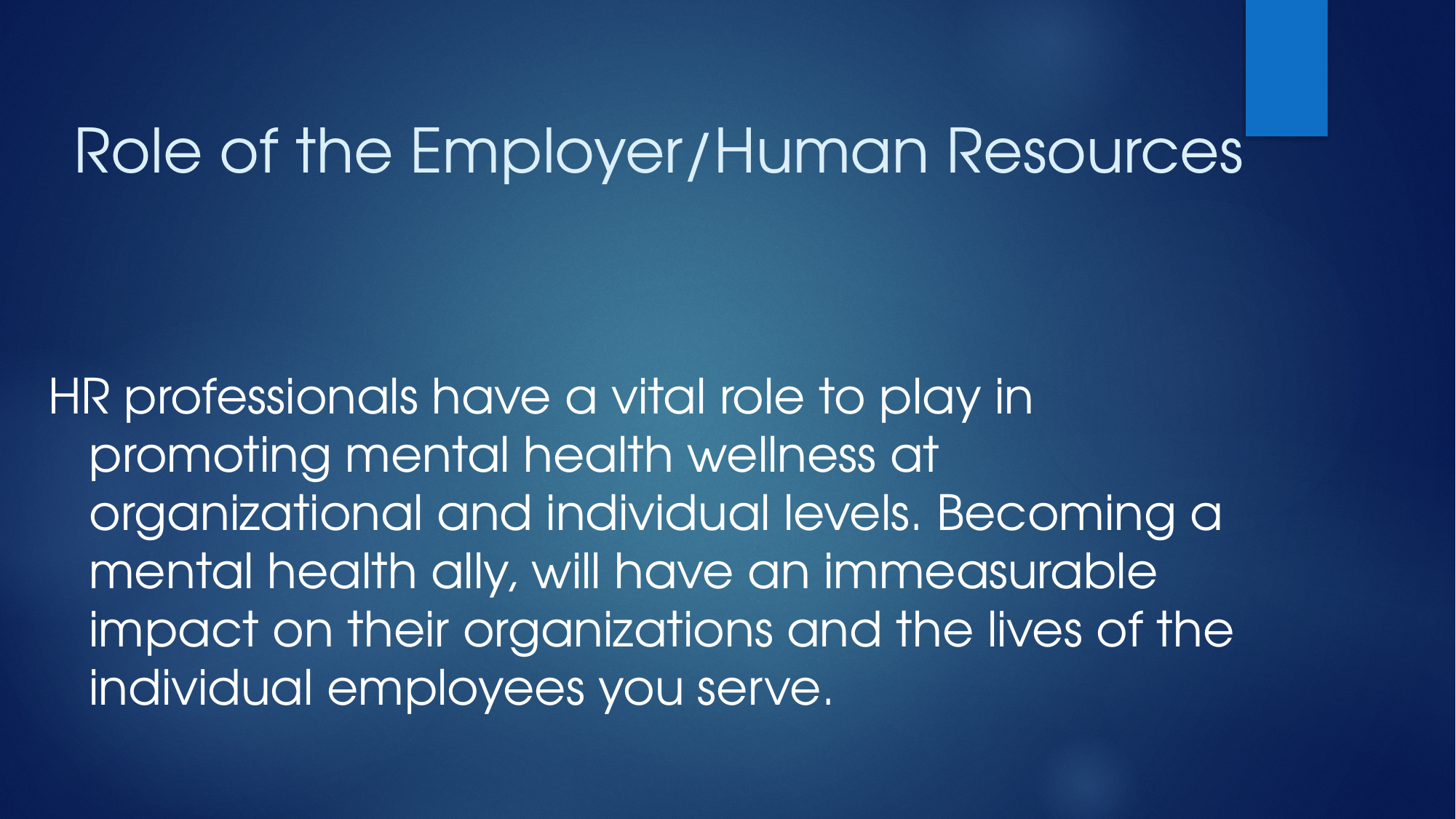

# Role of the Employer/Human Resources
HR professionals have a vital role to play in promoting mental health wellness at organizational and individual levels. Becoming a mental health ally, will have an immeasurable impact on their organizations and the lives of the individual employees you serve.